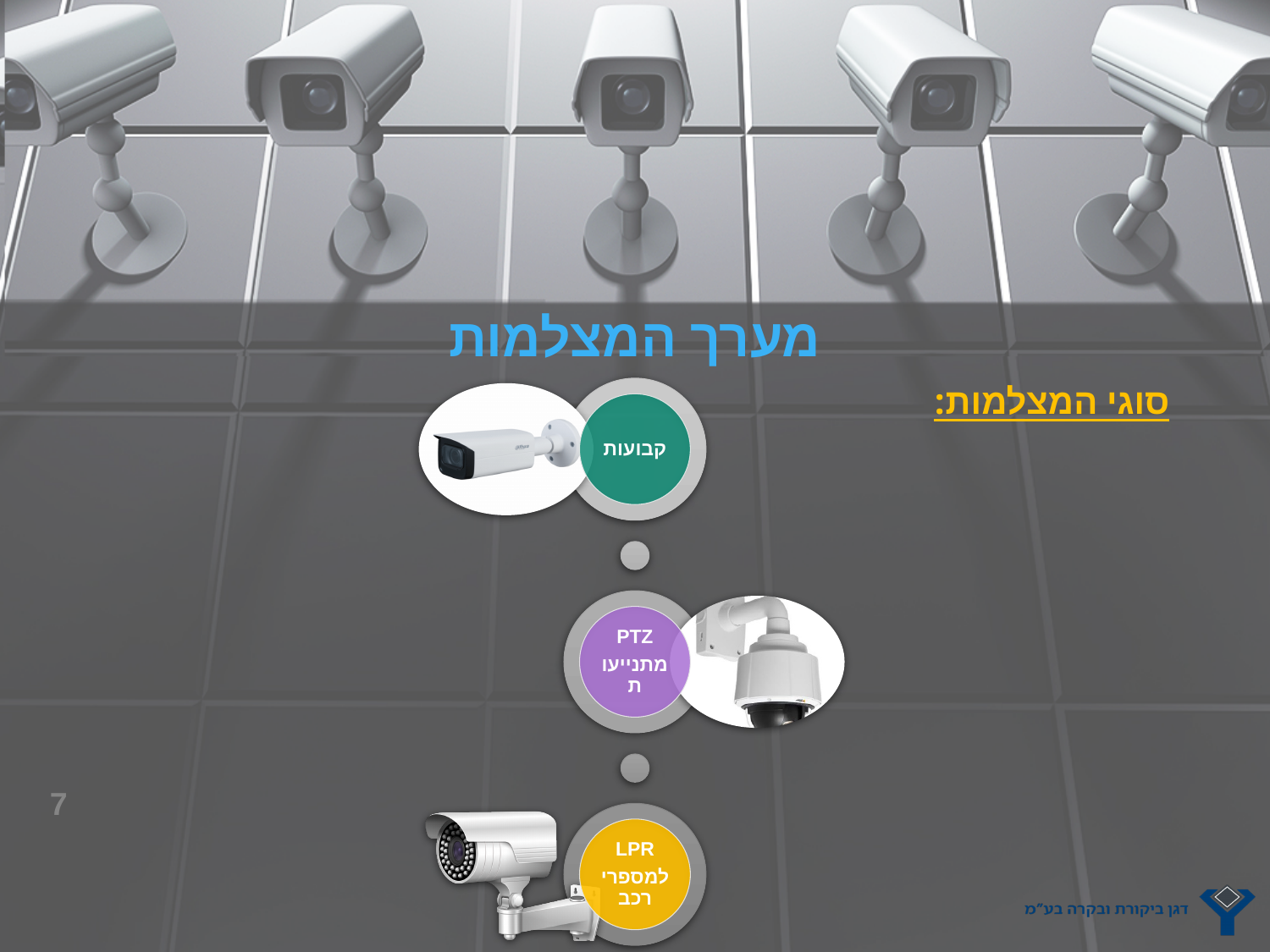

מערך המצלמות
סוגי המצלמות:
קבועות
PTZ
מתנייעות
LPR
למספרי רכב
7